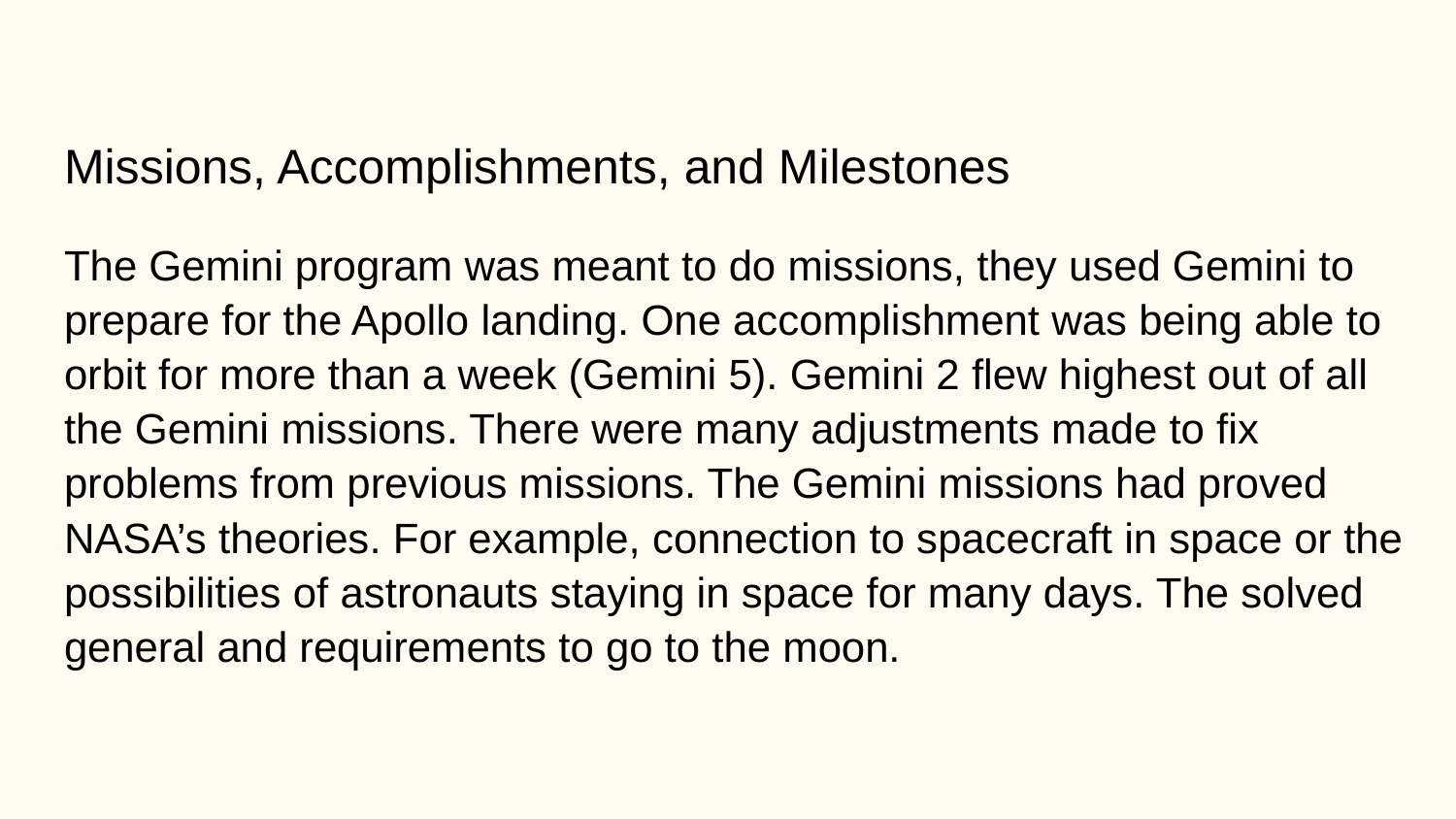

# Missions, Accomplishments, and Milestones
The Gemini program was meant to do missions, they used Gemini to prepare for the Apollo landing. One accomplishment was being able to orbit for more than a week (Gemini 5). Gemini 2 flew highest out of all the Gemini missions. There were many adjustments made to fix problems from previous missions. The Gemini missions had proved NASA’s theories. For example, connection to spacecraft in space or the possibilities of astronauts staying in space for many days. The solved general and requirements to go to the moon.